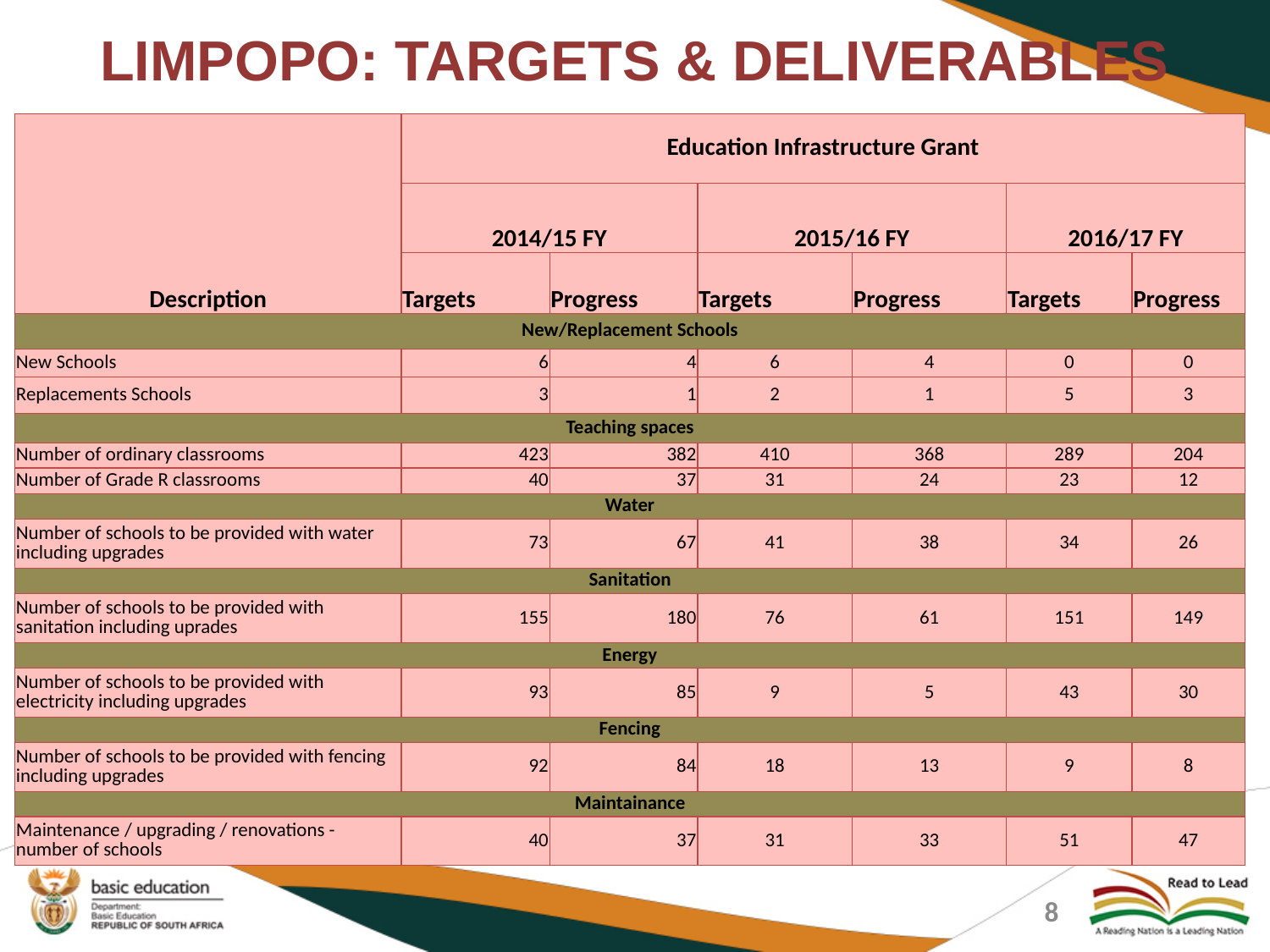

# LIMPOPO: TARGETS & DELIVERABLES
| Description | Education Infrastructure Grant |  |  |  |  |  |
| --- | --- | --- | --- | --- | --- | --- |
|  | 2014/15 FY |  | 2015/16 FY |  | 2016/17 FY |  |
|  | Targets | Progress | Targets | Progress | Targets | Progress |
| New/Replacement Schools |  |  |  |  |  |  |
| New Schools | 6 | 4 | 6 | 4 | 0 | 0 |
| Replacements Schools | 3 | 1 | 2 | 1 | 5 | 3 |
| Teaching spaces |  |  |  |  |  |  |
| Number of ordinary classrooms | 423 | 382 | 410 | 368 | 289 | 204 |
| Number of Grade R classrooms | 40 | 37 | 31 | 24 | 23 | 12 |
| Water |  |  |  |  |  |  |
| Number of schools to be provided with water including upgrades | 73 | 67 | 41 | 38 | 34 | 26 |
| Sanitation |  |  |  |  |  |  |
| Number of schools to be provided with sanitation including uprades | 155 | 180 | 76 | 61 | 151 | 149 |
| Energy |  |  |  |  |  |  |
| Number of schools to be provided with electricity including upgrades | 93 | 85 | 9 | 5 | 43 | 30 |
| Fencing |  |  |  |  |  |  |
| Number of schools to be provided with fencing including upgrades | 92 | 84 | 18 | 13 | 9 | 8 |
| Maintainance |  |  |  |  |  |  |
| Maintenance / upgrading / renovations - number of schools | 40 | 37 | 31 | 33 | 51 | 47 |
8